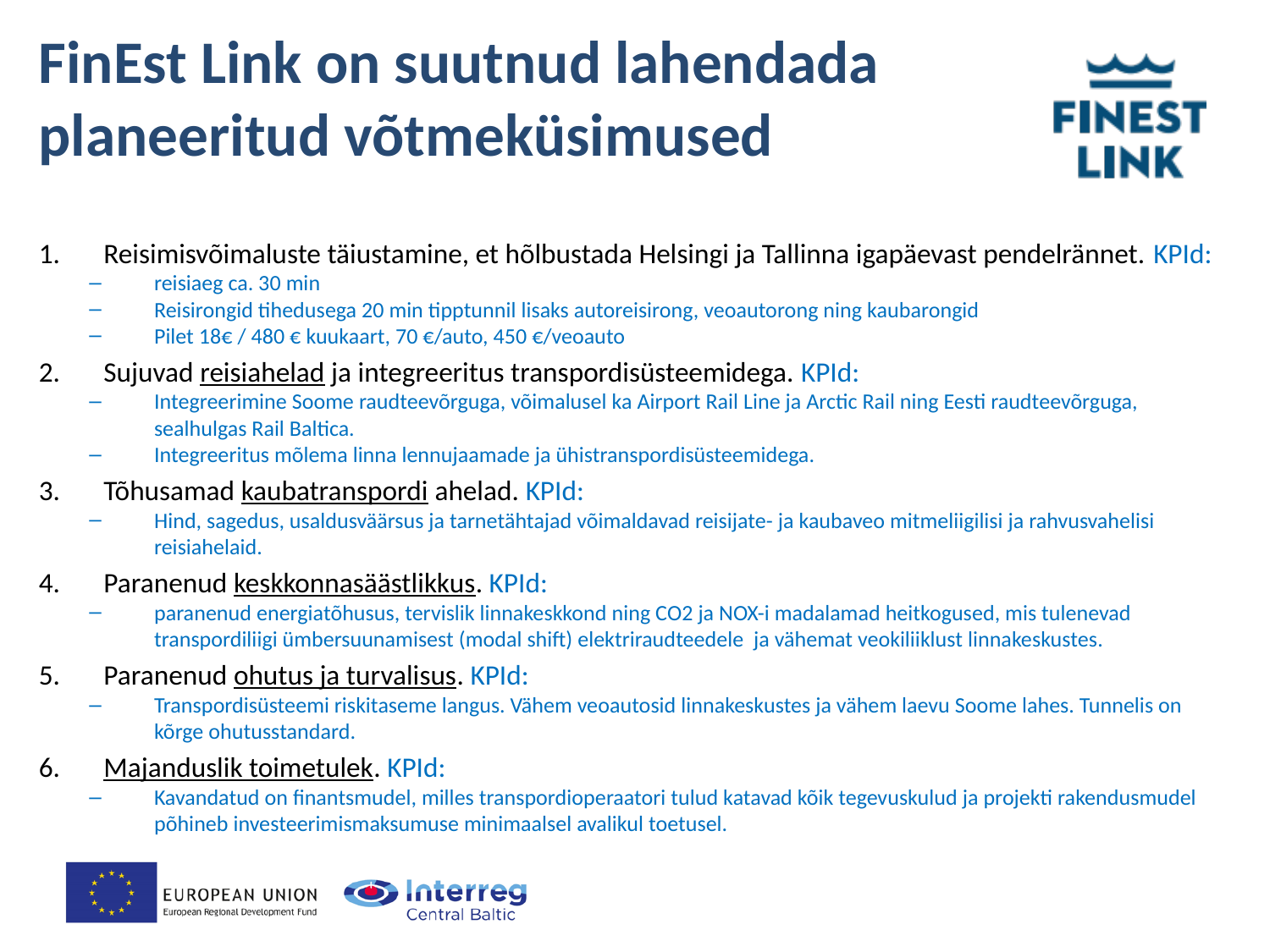

# FinEst Link on suutnud lahendada planeeritud võtmeküsimused
Reisimisvõimaluste täiustamine, et hõlbustada Helsingi ja Tallinna igapäevast pendelrännet. KPId:
reisiaeg ca. 30 min
Reisirongid tihedusega 20 min tipptunnil lisaks autoreisirong, veoautorong ning kaubarongid
Pilet 18€ / 480 € kuukaart, 70 €/auto, 450 €/veoauto
Sujuvad reisiahelad ja integreeritus transpordisüsteemidega. KPId:
Integreerimine Soome raudteevõrguga, võimalusel ka Airport Rail Line ja Arctic Rail ning Eesti raudteevõrguga, sealhulgas Rail Baltica.
Integreeritus mõlema linna lennujaamade ja ühistranspordisüsteemidega.
Tõhusamad kaubatranspordi ahelad. KPId:
Hind, sagedus, usaldusväärsus ja tarnetähtajad võimaldavad reisijate- ja kaubaveo mitmeliigilisi ja rahvusvahelisi reisiahelaid.
Paranenud keskkonnasäästlikkus. KPId:
paranenud energiatõhusus, tervislik linnakeskkond ning CO2 ja NOX-i madalamad heitkogused, mis tulenevad transpordiliigi ümbersuunamisest (modal shift) elektriraudteedele  ja vähemat veokiliiklust linnakeskustes.
Paranenud ohutus ja turvalisus. KPId:
Transpordisüsteemi riskitaseme langus. Vähem veoautosid linnakeskustes ja vähem laevu Soome lahes. Tunnelis on kõrge ohutusstandard.
Majanduslik toimetulek. KPId:
Kavandatud on finantsmudel, milles transpordioperaatori tulud katavad kõik tegevuskulud ja projekti rakendusmudel põhineb investeerimismaksumuse minimaalsel avalikul toetusel.